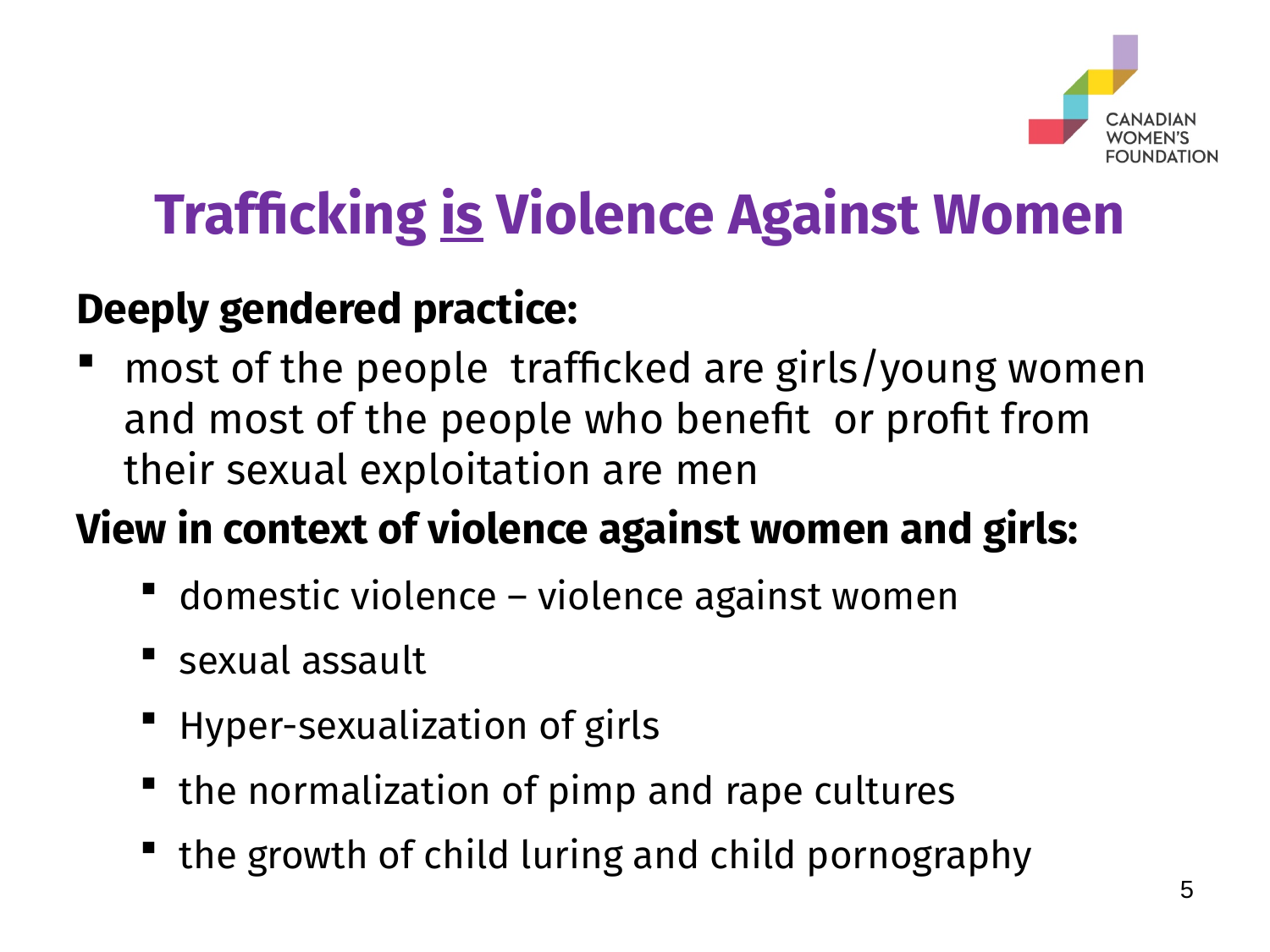

# Trafficking is Violence Against Women
Deeply gendered practice:
most of the people  trafficked are girls/young women and most of the people who benefit  or profit from their sexual exploitation are men
View in context of violence against women and girls:
domestic violence – violence against women
sexual assault
Hyper-sexualization of girls
the normalization of pimp and rape cultures
the growth of child luring and child pornography

5